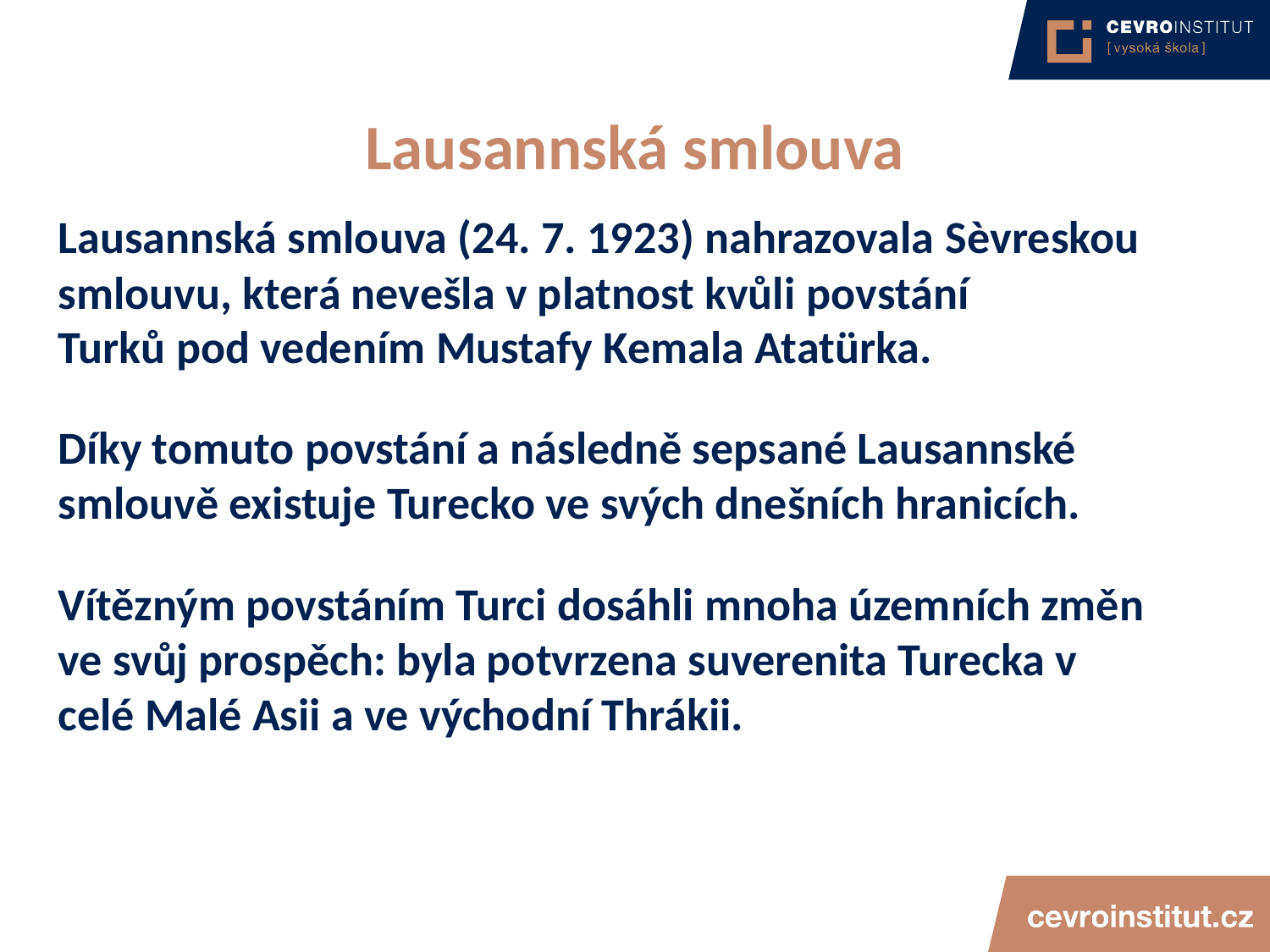

# Lausannská smlouva
Lausannská smlouva (24. 7. 1923) nahrazovala Sèvreskou smlouvu, která nevešla v platnost kvůli povstání Turků pod vedením Mustafy Kemala Atatürka.
Díky tomuto povstání a následně sepsané Lausannské smlouvě existuje Turecko ve svých dnešních hranicích.
Vítězným povstáním Turci dosáhli mnoha územních změn ve svůj prospěch: byla potvrzena suverenita Turecka v celé Malé Asii a ve východní Thrákii.